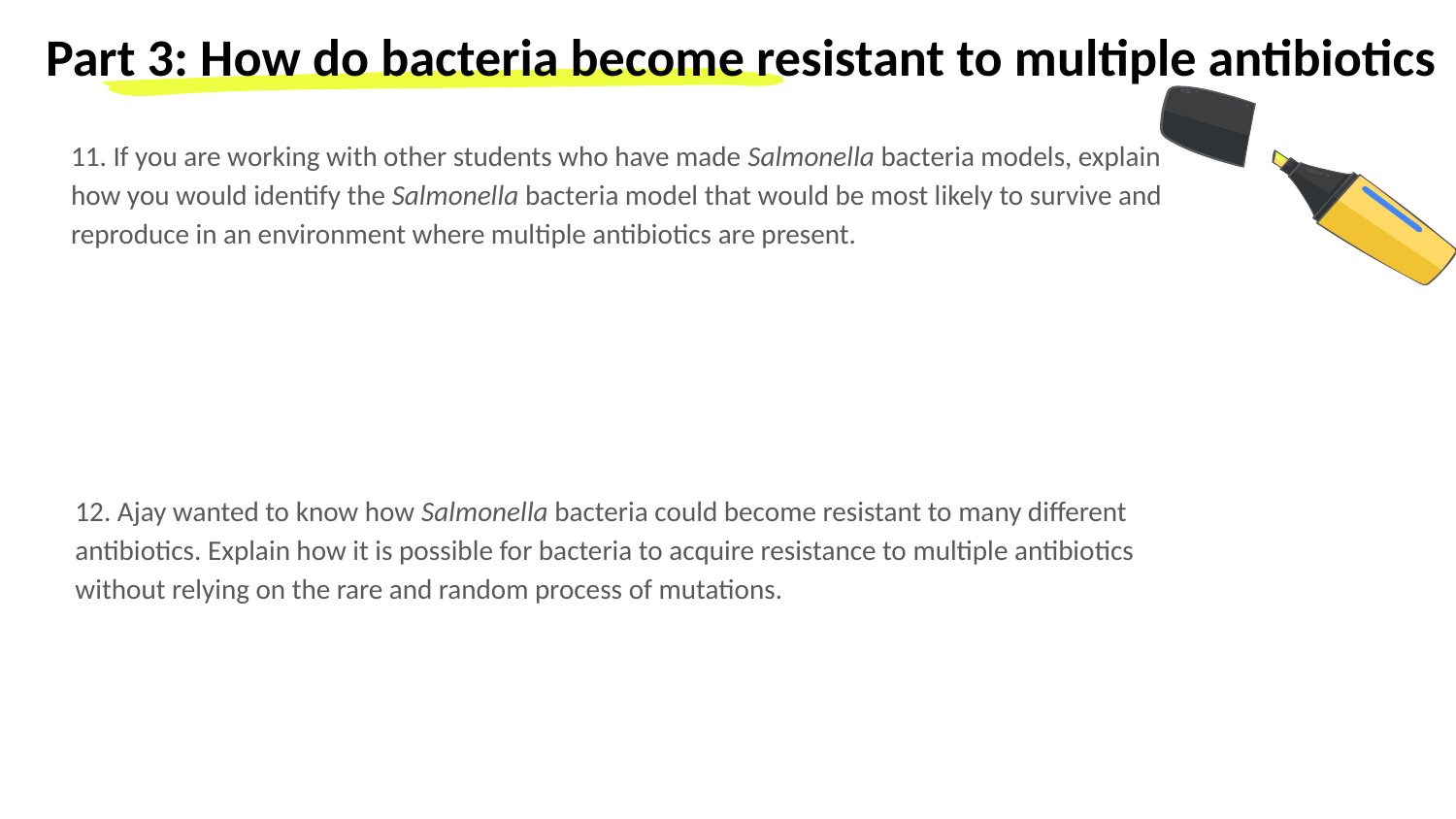

# Part 3: How do bacteria become resistant to multiple antibiotics

11. If you are working with other students who have made Salmonella bacteria models, explain how you would identify the Salmonella bacteria model that would be most likely to survive and reproduce in an environment where multiple antibiotics are present.

12. Ajay wanted to know how Salmonella bacteria could become resistant to many different
antibiotics. Explain how it is possible for bacteria to acquire resistance to multiple antibiotics
without relying on the rare and random process of mutations.